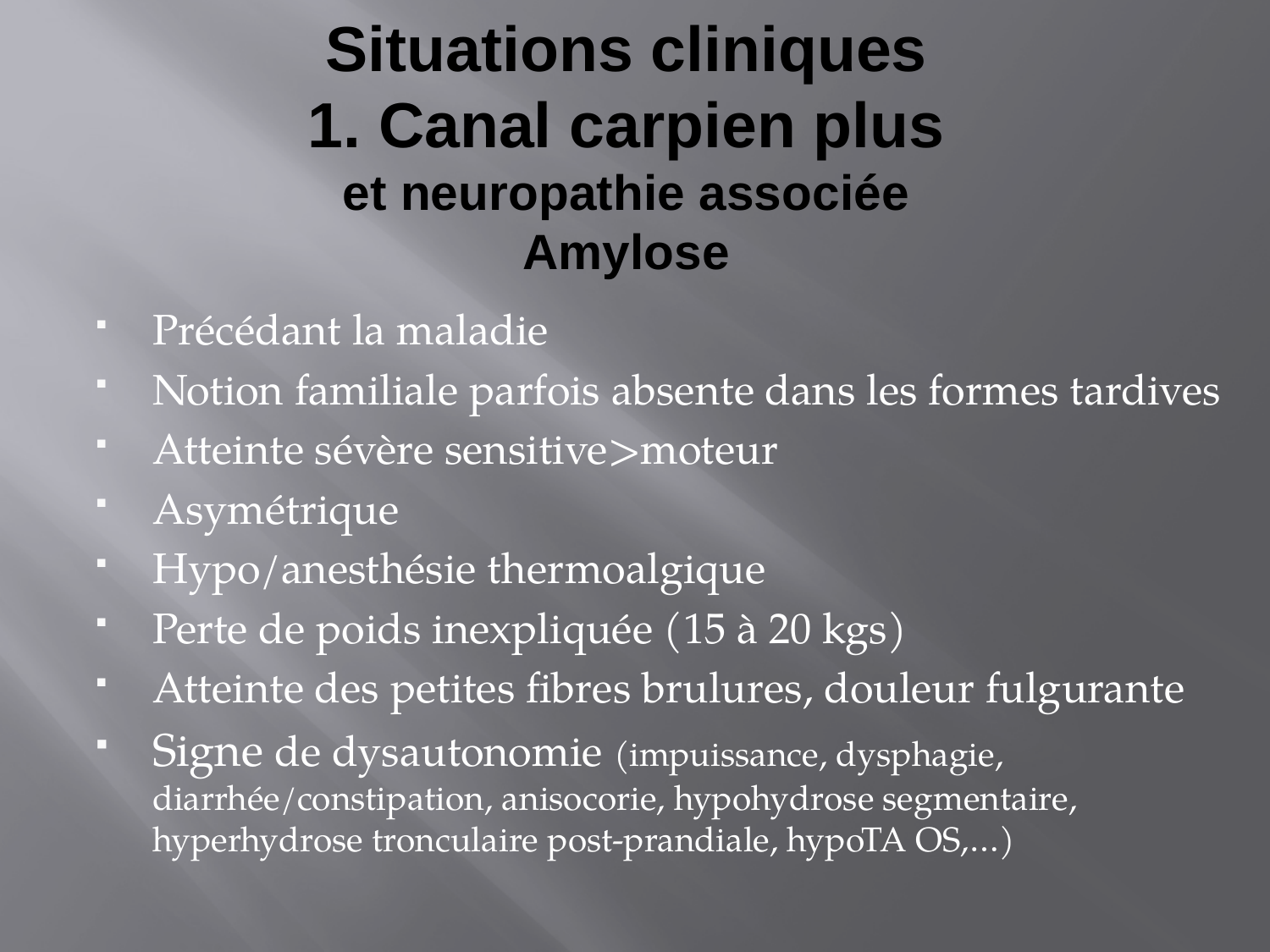

# Situations cliniques 1. Canal carpien plus et neuropathie associée Amylose
Précédant la maladie
Notion familiale parfois absente dans les formes tardives
Atteinte sévère sensitive>moteur
Asymétrique
Hypo/anesthésie thermoalgique
Perte de poids inexpliquée (15 à 20 kgs)
Atteinte des petites fibres brulures, douleur fulgurante
Signe de dysautonomie (impuissance, dysphagie, diarrhée/constipation, anisocorie, hypohydrose segmentaire, hyperhydrose tronculaire post-prandiale, hypoTA OS,…)